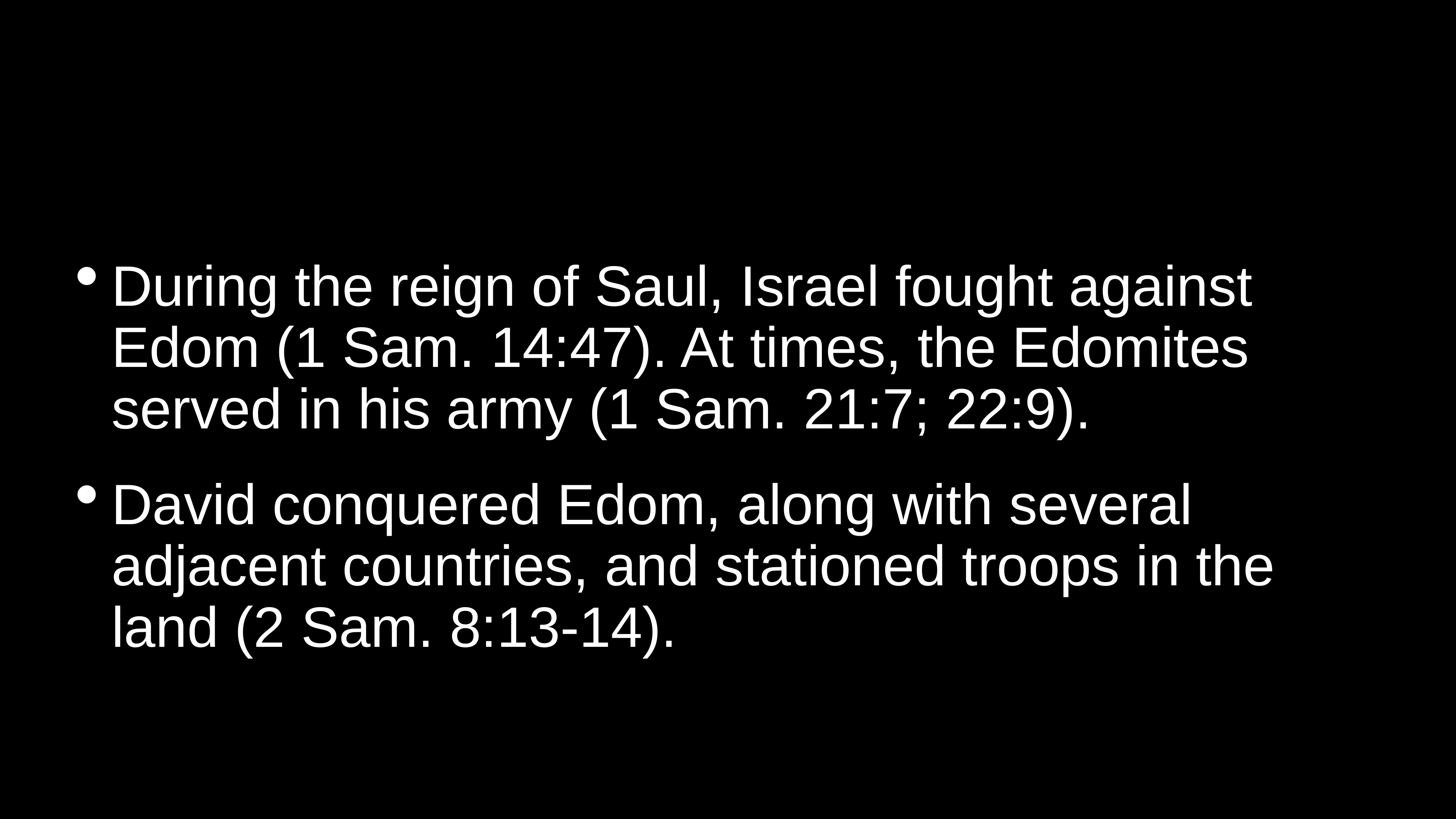

#

During the reign of Saul, Israel fought against Edom (1 Sam. 14:47). At times, the Edomites served in his army (1 Sam. 21:7; 22:9).
David conquered Edom, along with several adjacent countries, and stationed troops in the land (2 Sam. 8:13-14).